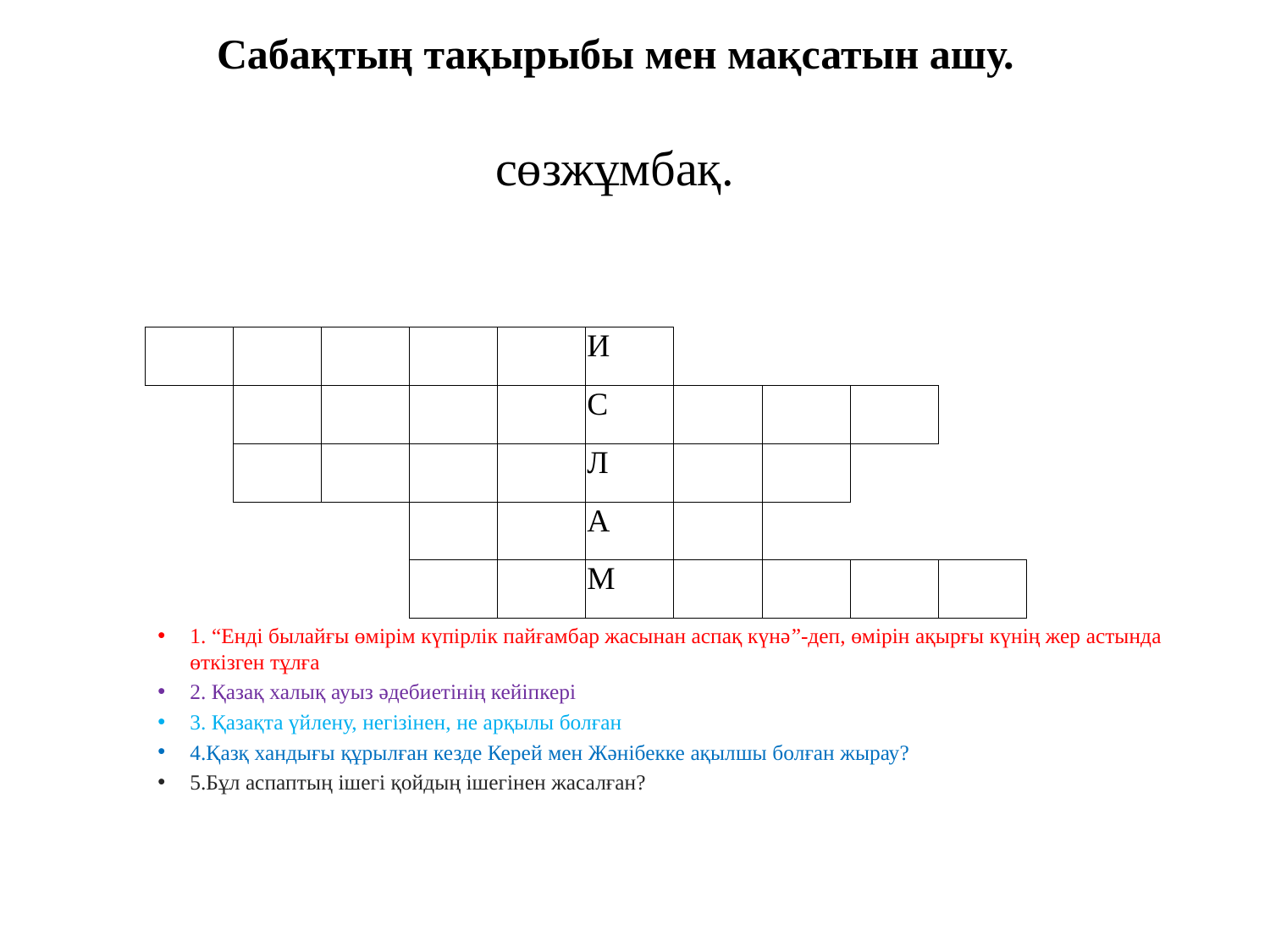

# Сабақтың тақырыбы мен мақсатын ашу. сөзжұмбақ.
|  |  |  |  |  |  |  |  |  |  |  |
| --- | --- | --- | --- | --- | --- | --- | --- | --- | --- | --- |
|  |  |  |  |  |  |  |  |  |  |  |
| Й | А | С | А | У | И |  |  |  |  |  |
|  | Е | Р | Т | Ө | С | Т | І | К |  |  |
|  | Қ | Ұ | Д | А | Л | Ы | Қ |  |  |  |
|  |  |  | А | С | А | Н |  |  |  |  |
|  |  |  | Д | О | М | Б | Ы | Р | А |  |
|  |  |  |  |  |  |  |  |  |  |  |
1. “Енді былайғы өмірім күпірлік пайғамбар жасынан аспақ күнә”-деп, өмірін ақырғы күнің жер астында өткізген тұлға
2. Қазақ халық ауыз әдебиетінің кейіпкері
3. Қазақта үйлену, негізінен, не арқылы болған
4.Қазқ хандығы құрылған кезде Керей мен Жәнібекке ақылшы болған жырау?
5.Бұл аспаптың ішегі қойдың ішегінен жасалған?